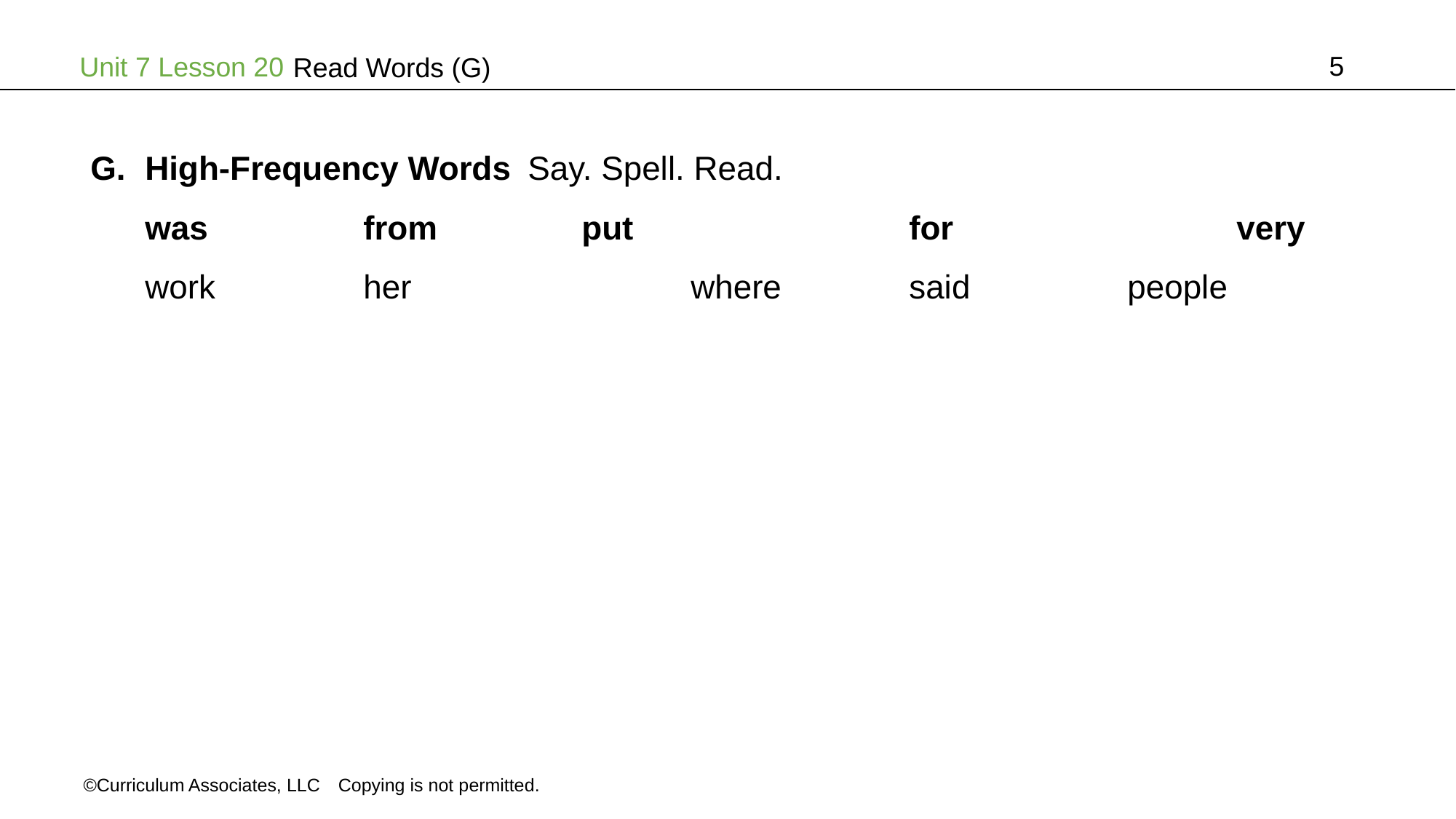

5
Read Words (G)

High-Frequency Words Say. Spell. Read.
was		from		put			for			very
work		her			where		said		people